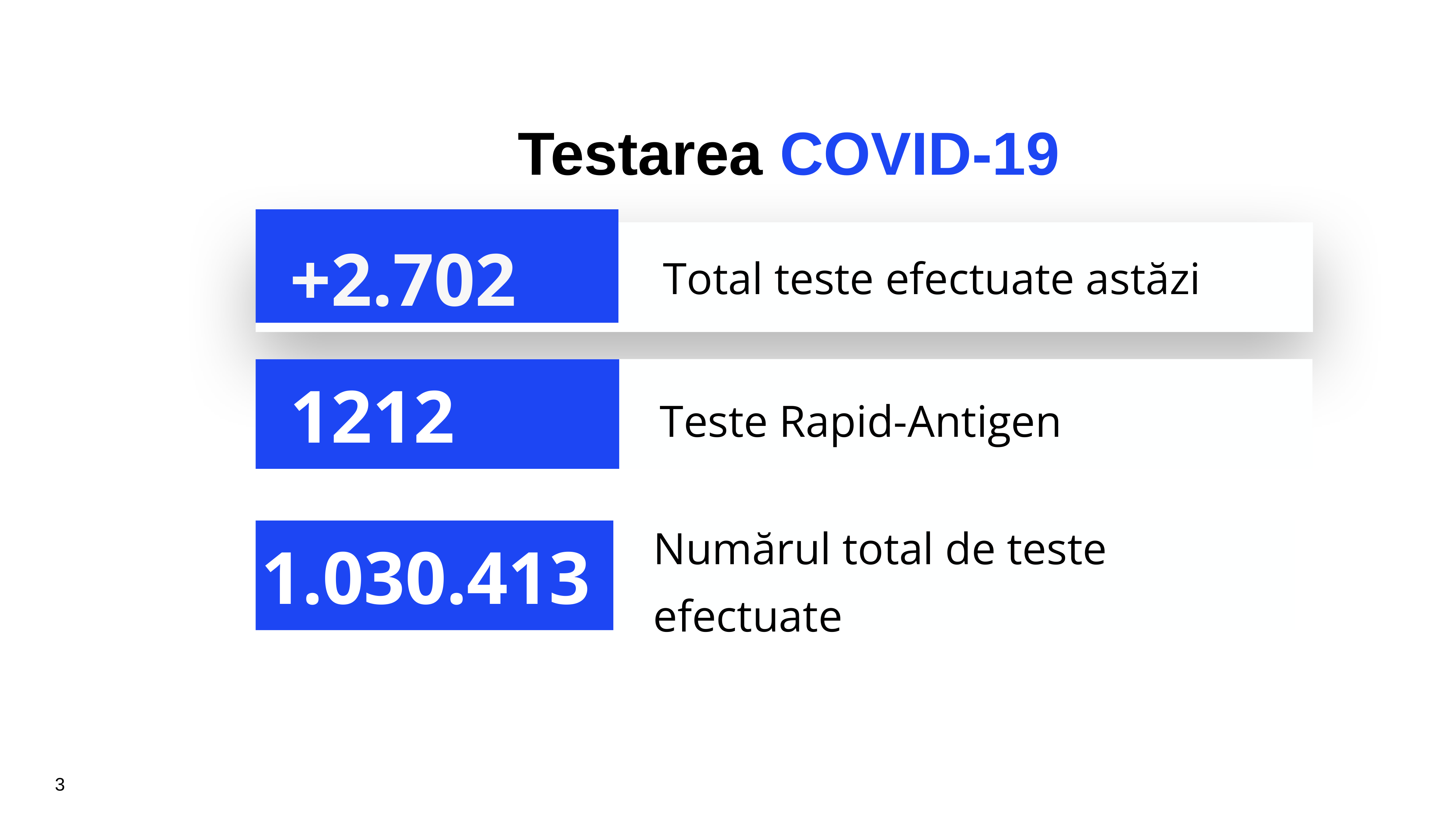

# Testarea COVID-19

+2.702

Total teste efectuate astăzi

Teste Rapid-Antigen

1212

Numărul total de teste efectuate

1.030.413
3